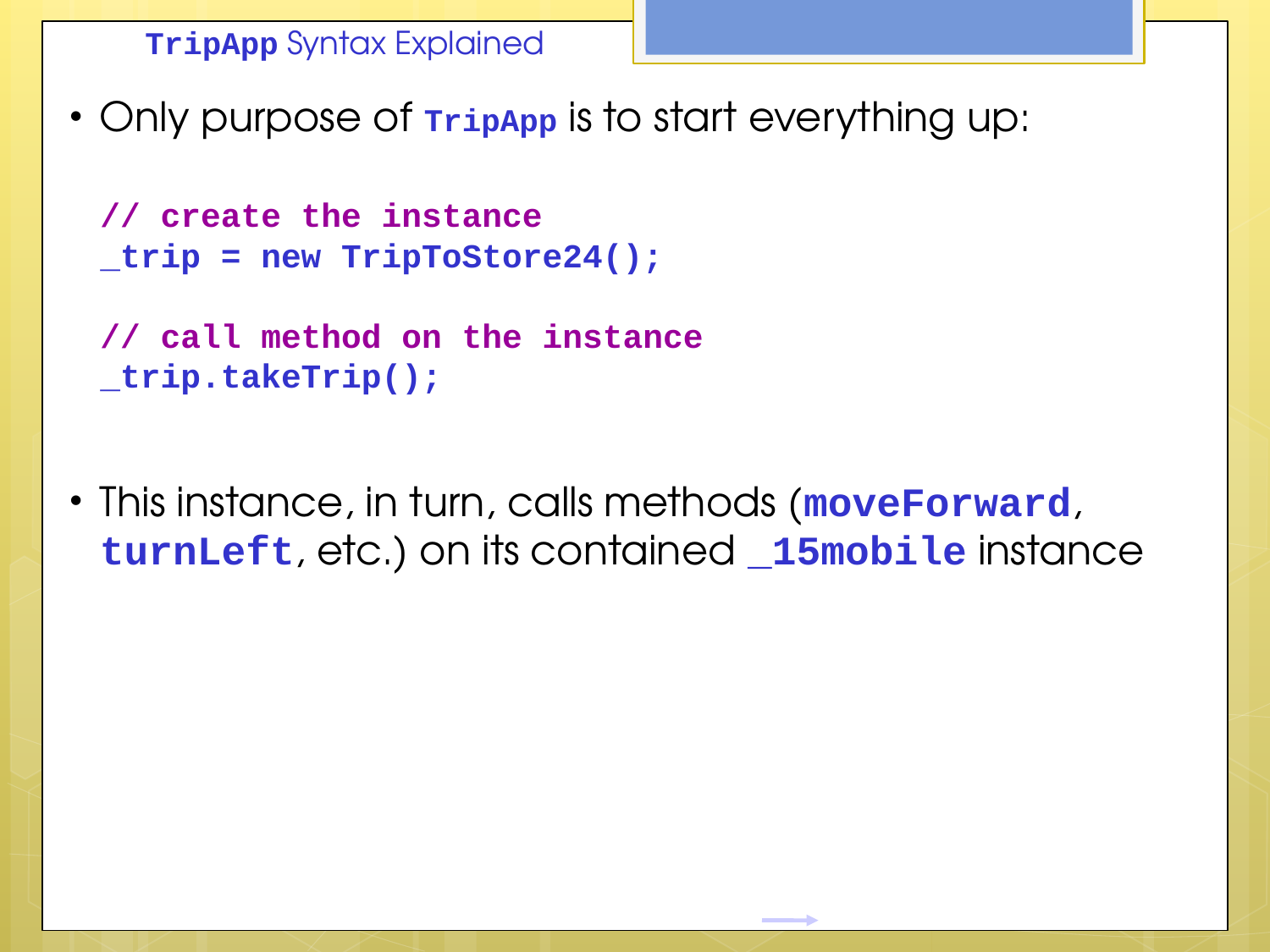

TripApp Syntax Explained
Only purpose of TripApp is to start everything up:

// create the instance
_trip = new TripToStore24();

// call method on the instance
_trip.takeTrip();

This instance, in turn, calls methods (moveForward, turnLeft, etc.) on its contained _15mobile instance